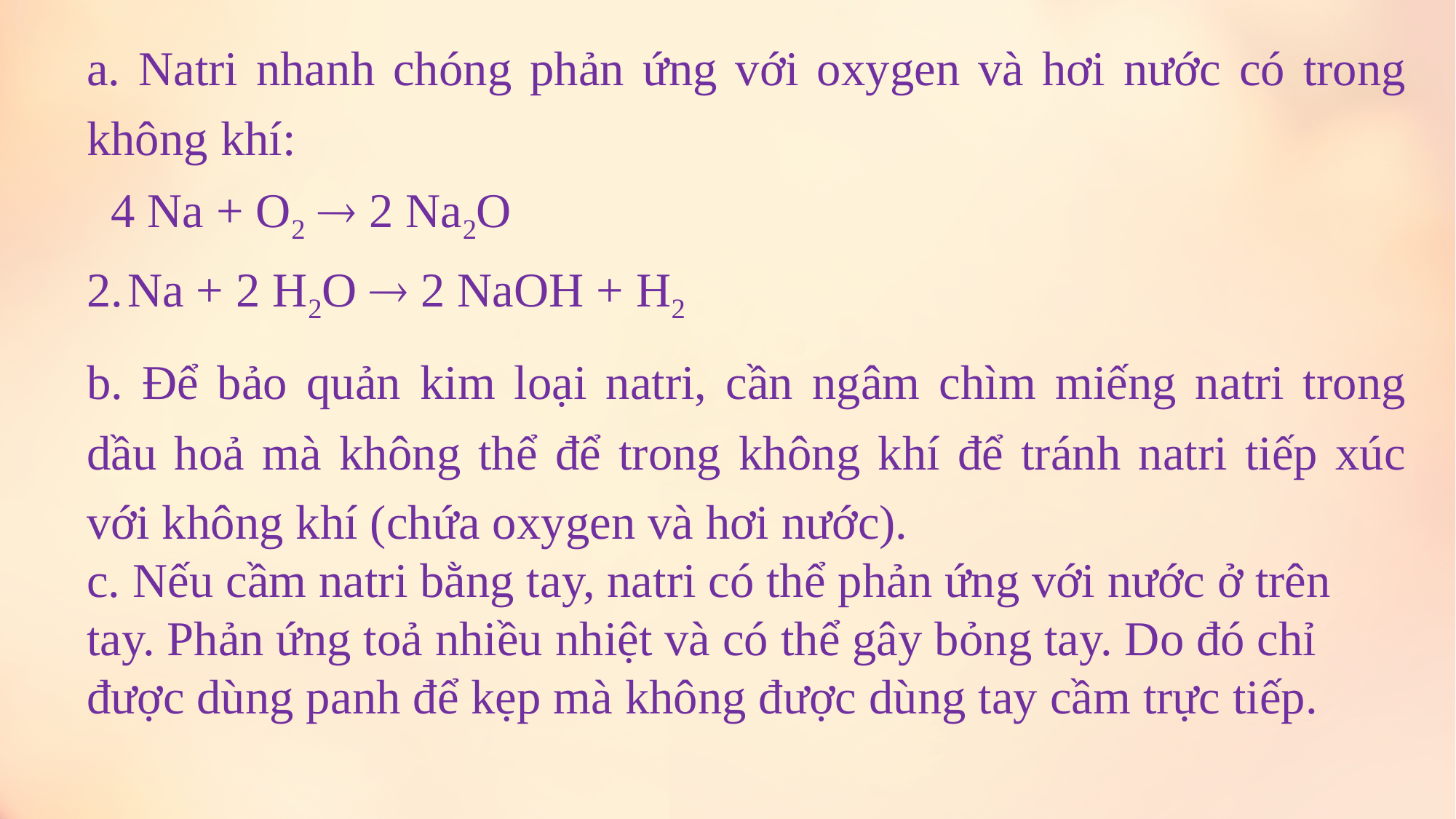

a. Natri nhanh chóng phản ứng với oxygen và hơi nước có trong không khí:
 	 4 Na + O2 → 2 Na2O
Na + 2 H2O → 2 NaOH + H2
b. Để bảo quản kim loại natri, cần ngâm chìm miếng natri trong dầu hoả mà không thể để trong không khí để tránh natri tiếp xúc với không khí (chứa oxygen và hơi nước).
c. Nếu cầm natri bằng tay, natri có thể phản ứng với nước ở trên tay. Phản ứng toả nhiều nhiệt và có thể gây bỏng tay. Do đó chỉ được dùng panh để kẹp mà không được dùng tay cầm trực tiếp.